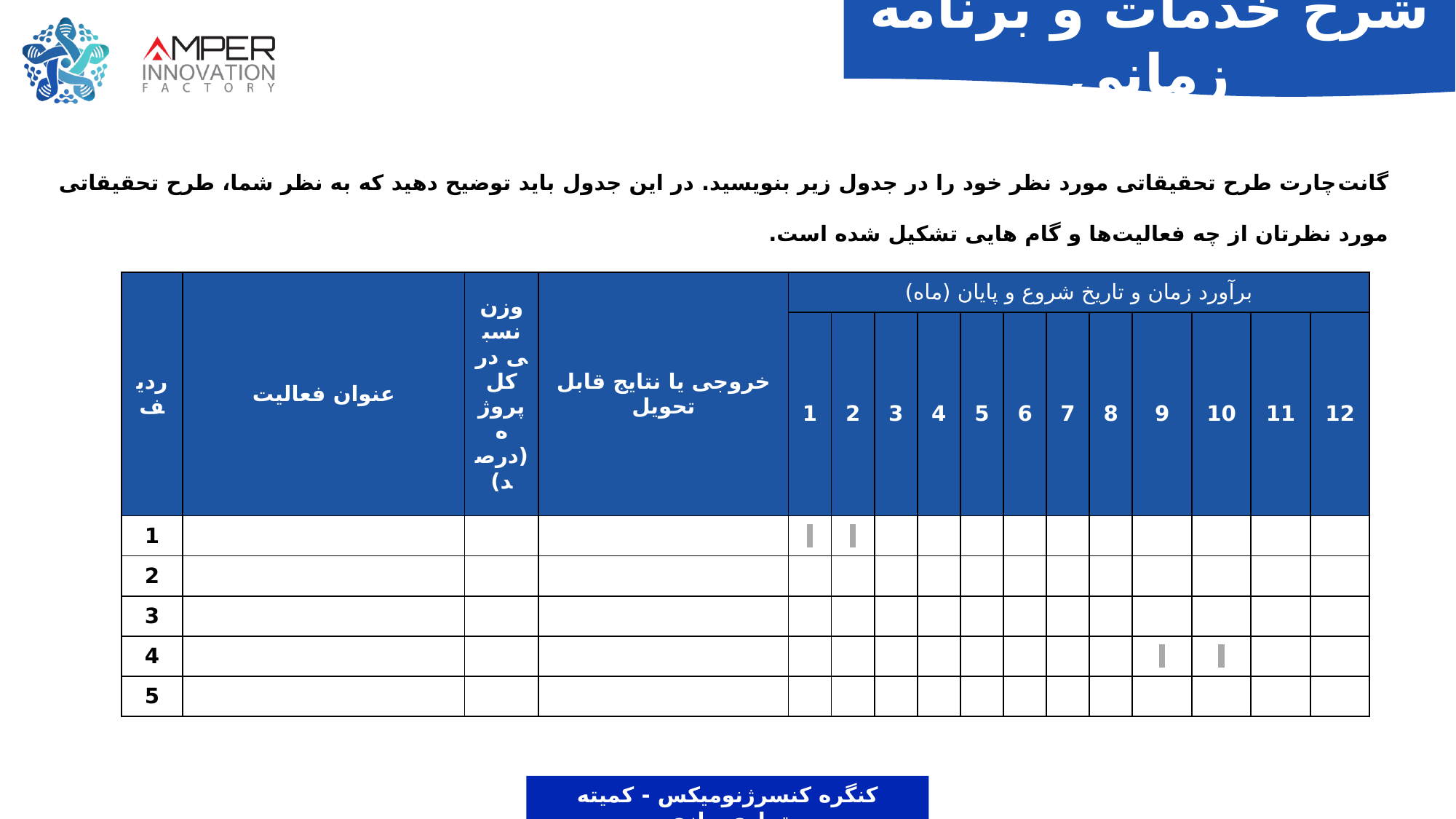

شرح خدمات و برنامه زمانی
گانت‌چارت طرح تحقیقاتی مورد نظر خود را در جدول زیر بنویسید. در این جدول باید توضیح دهید که به نظر شما، طرح تحقیقاتی مورد نظرتان از چه فعالیت‌ها و گام هایی تشکیل شده است.
| ردیف | عنوان فعالیت | وزن نسبی در کل پروژه (درصد) | خروجی یا نتایج قابل تحویل | برآورد زمان و تاریخ شروع و پایان (ماه) |  |  |  |  |  |  |  |  |  |  |  |
| --- | --- | --- | --- | --- | --- | --- | --- | --- | --- | --- | --- | --- | --- | --- | --- |
|  |  |  |  | 1 | 2 | 3 | 4 | 5 | 6 | 7 | 8 | 9 | 10 | 11 | 12 |
| 1 |  |  |  |  |  |  |  |  |  |  |  |  |  |  |  |
| 2 |  |  |  |  |  |  |  |  |  |  |  |  |  |  |  |
| 3 |  |  |  |  |  |  |  |  |  |  |  |  |  |  |  |
| 4 |  |  |  |  |  |  |  |  |  |  |  |  |  |  |  |
| 5 |  |  |  |  |  |  |  |  |  |  |  |  |  |  |  |